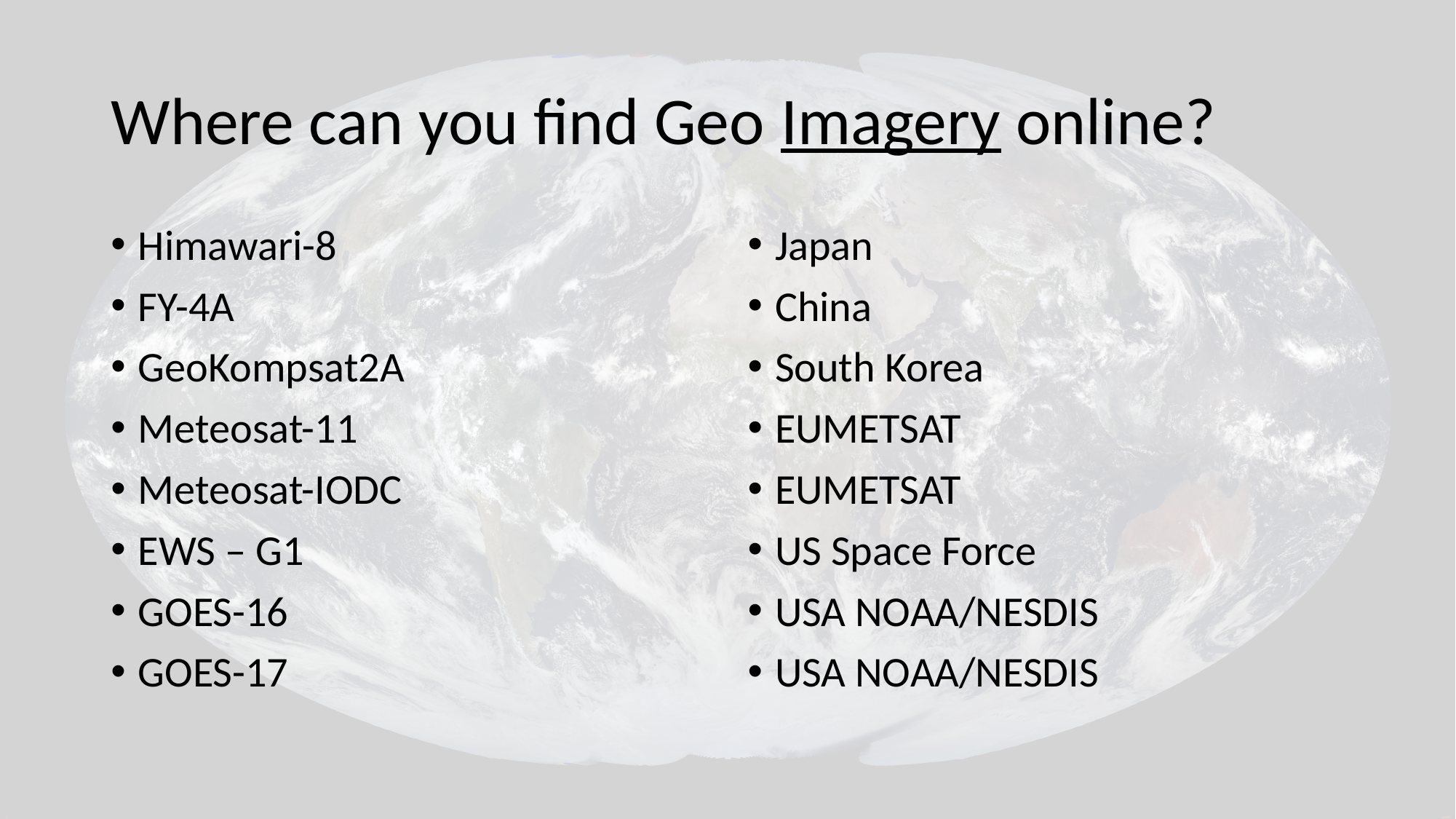

# Where can you find Geo Imagery online?
Himawari-8
FY-4A
GeoKompsat2A
Meteosat-11
Meteosat-IODC
EWS – G1
GOES-16
GOES-17

Japan
China
South Korea
EUMETSAT
EUMETSAT
US Space Force
USA NOAA/NESDIS
USA NOAA/NESDIS